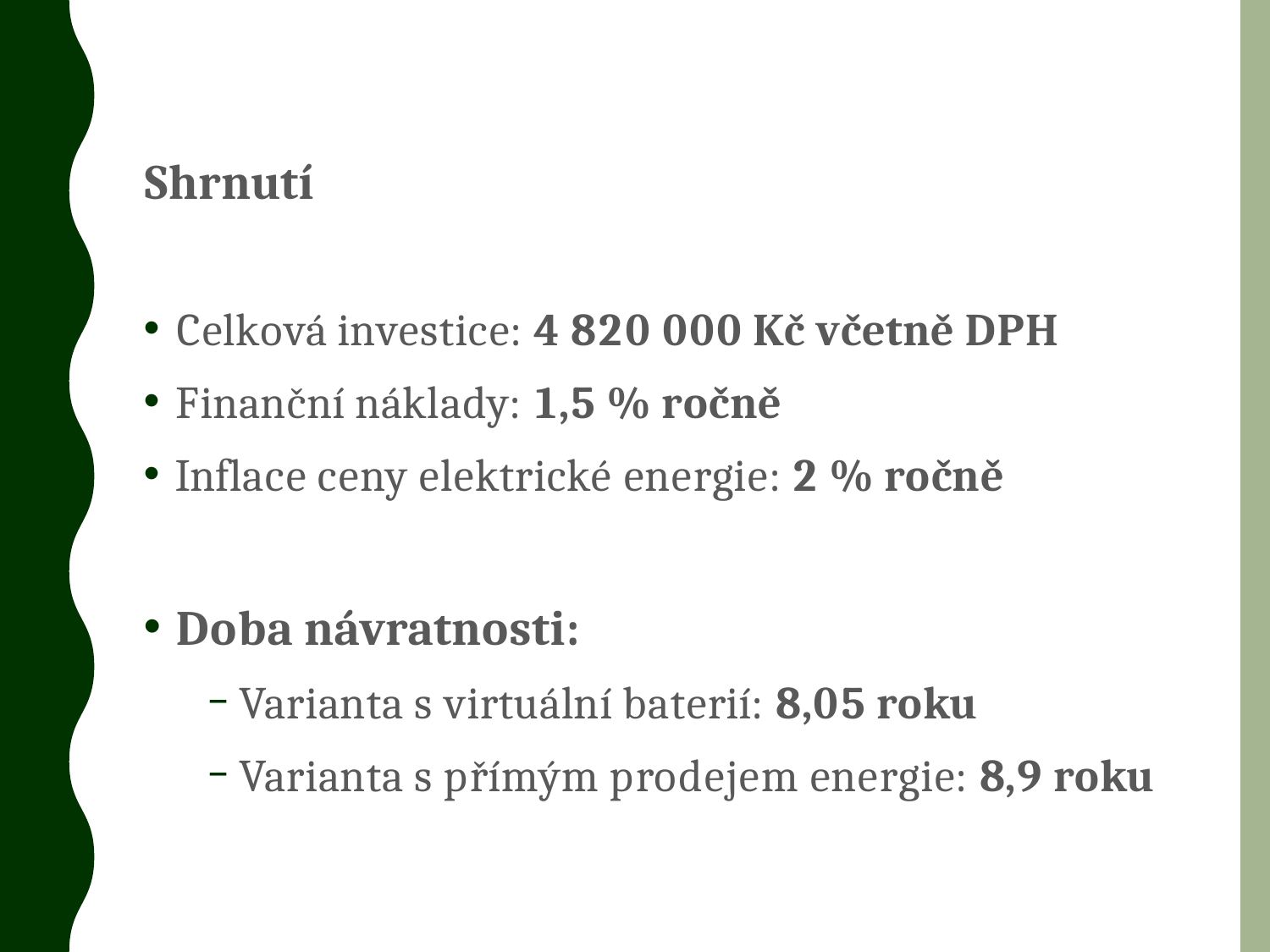

Shrnutí

Celková investice: 4 820 000 Kč včetně DPH
Finanční náklady: 1,5 % ročně
Inflace ceny elektrické energie: 2 % ročně

Doba návratnosti:
Varianta s virtuální baterií: 8,05 roku
Varianta s přímým prodejem energie: 8,9 roku